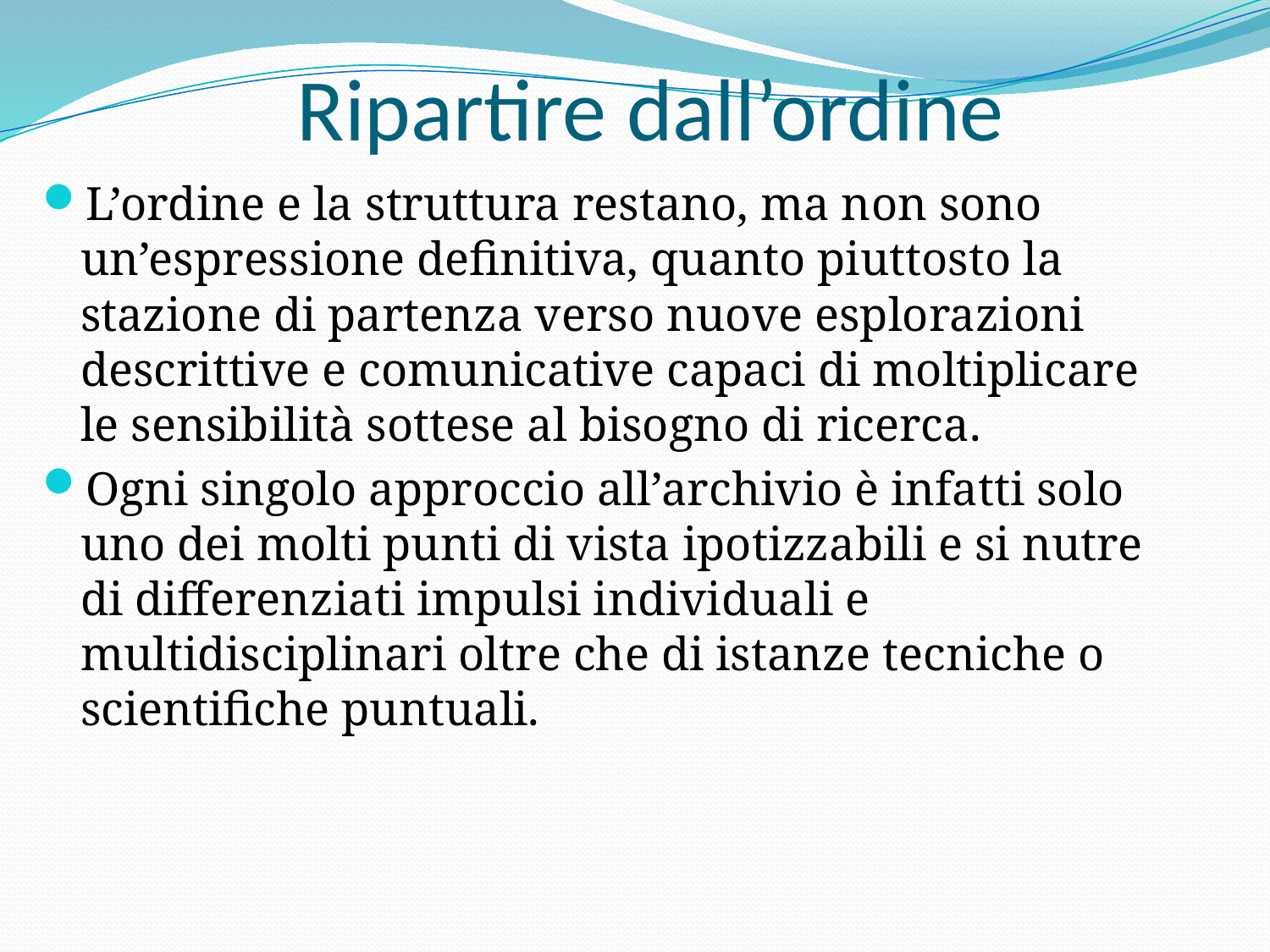

# Ripartire dall’ordine
L’ordine e la struttura restano, ma non sono un’espressione definitiva, quanto piuttosto la stazione di partenza verso nuove esplorazioni descrittive e comunicative capaci di moltiplicare le sensibilità sottese al bisogno di ricerca.
Ogni singolo approccio all’archivio è infatti solo uno dei molti punti di vista ipotizzabili e si nutre di differenziati impulsi individuali e multidisciplinari oltre che di istanze tecniche o scientifiche puntuali.